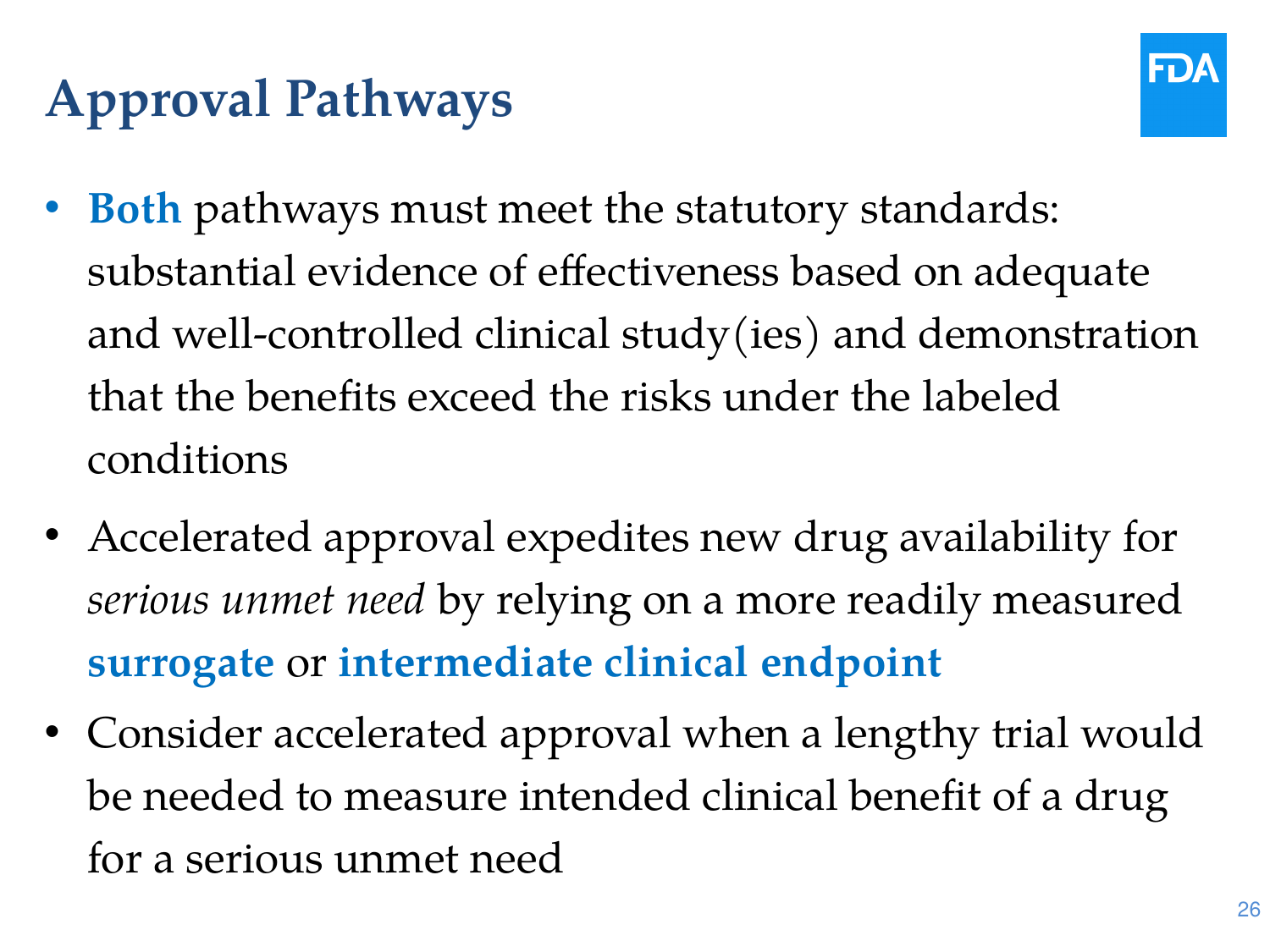

# Approval Pathways

Both pathways must meet the statutory standards: substantial evidence of effectiveness based on adequate and well-controlled clinical study(ies) and demonstration that the benefits exceed the risks under the labeled conditions

Accelerated approval expedites new drug availability for serious unmet need by relying on a more readily measured surrogate or intermediate clinical endpoint
Consider accelerated approval when a lengthy trial would be needed to measure intended clinical benefit of a drug for a serious unmet need